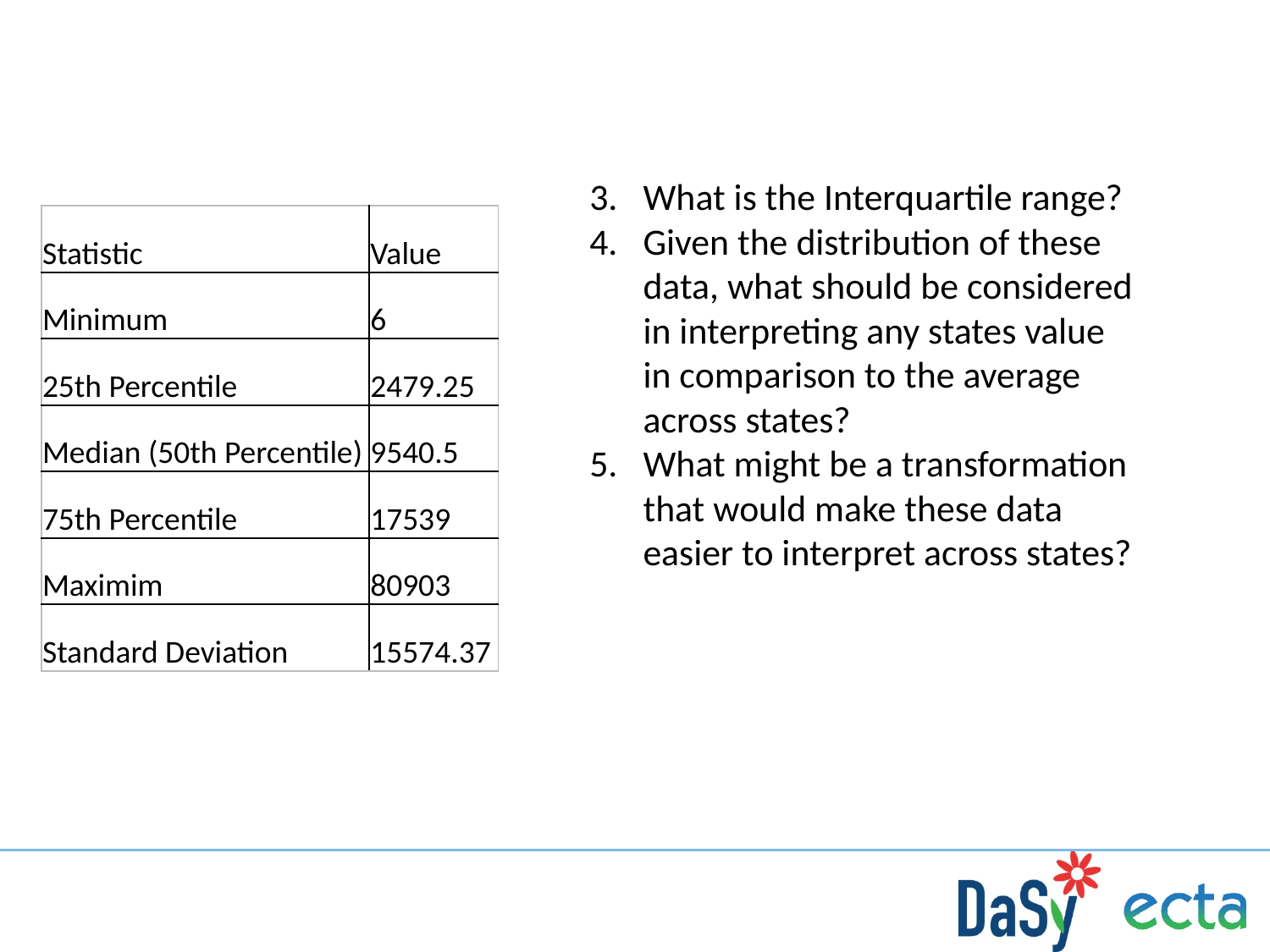

What is the Interquartile range?
Given the distribution of these data, what should be considered in interpreting any states value in comparison to the average across states?
What might be a transformation that would make these data easier to interpret across states?

| Statistic | Value |
| --- | --- |
| Minimum | 6 |
| 25th Percentile | 2479.25 |
| Median (50th Percentile) | 9540.5 |
| 75th Percentile | 17539 |
| Maximim | 80903 |
| Standard Deviation | 15574.37 |